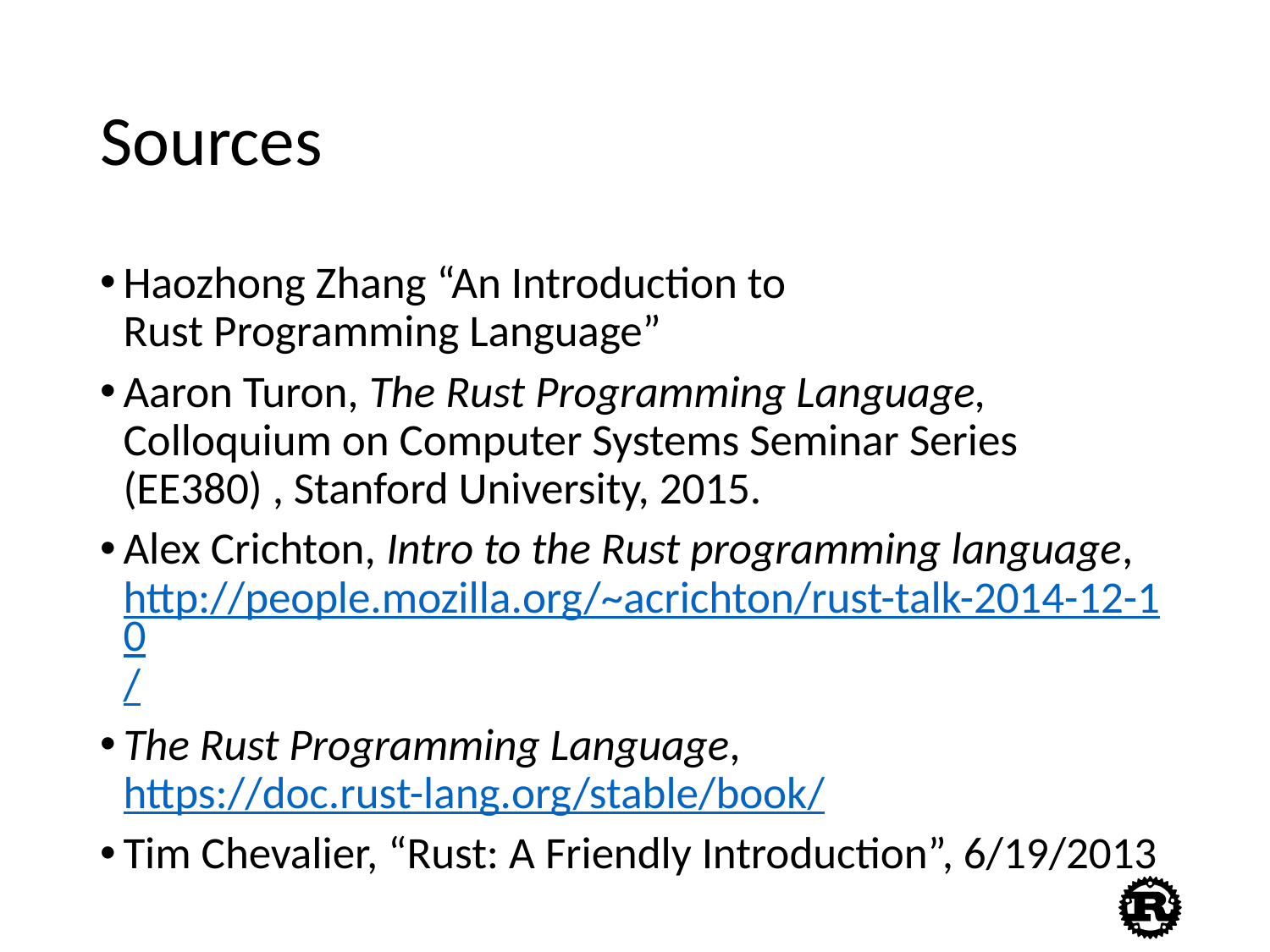

# Sources
Haozhong Zhang “An Introduction to
Rust Programming Language”
Aaron Turon, The Rust Programming Language, Colloquium on Computer Systems Seminar Series (EE380) , Stanford University, 2015.
Alex Crichton, Intro to the Rust programming language, http://people.mozilla.org/~acrichton/rust-talk-2014-12-10/
The Rust Programming Language, https://doc.rust-lang.org/stable/book/
Tim Chevalier, “Rust: A Friendly Introduction”, 6/19/2013